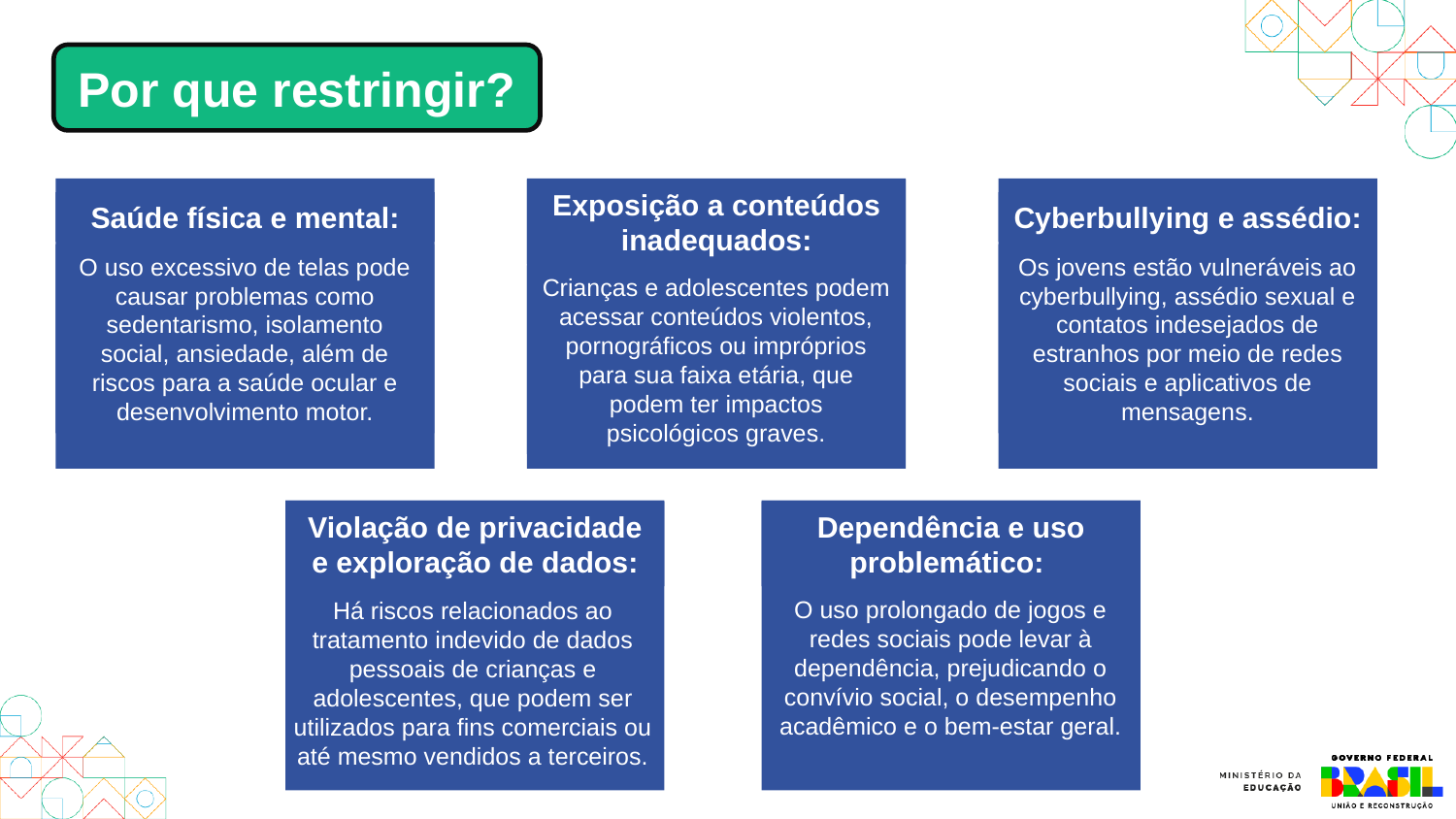

Por que restringir?

Cyberbullying e assédio:
Os jovens estão vulneráveis ao cyberbullying, assédio sexual e contatos indesejados de estranhos por meio de redes sociais e aplicativos de mensagens.

Saúde física e mental:
O uso excessivo de telas pode causar problemas como sedentarismo, isolamento social, ansiedade, além de riscos para a saúde ocular e desenvolvimento motor.

Exposição a conteúdos inadequados:
Crianças e adolescentes podem acessar conteúdos violentos, pornográficos ou impróprios para sua faixa etária, que podem ter impactos psicológicos graves.

Violação de privacidade e exploração de dados:
Há riscos relacionados ao tratamento indevido de dados pessoais de crianças e adolescentes, que podem ser utilizados para fins comerciais ou até mesmo vendidos a terceiros.

Dependência e uso problemático:
O uso prolongado de jogos e redes sociais pode levar à dependência, prejudicando o convívio social, o desempenho acadêmico e o bem-estar geral.